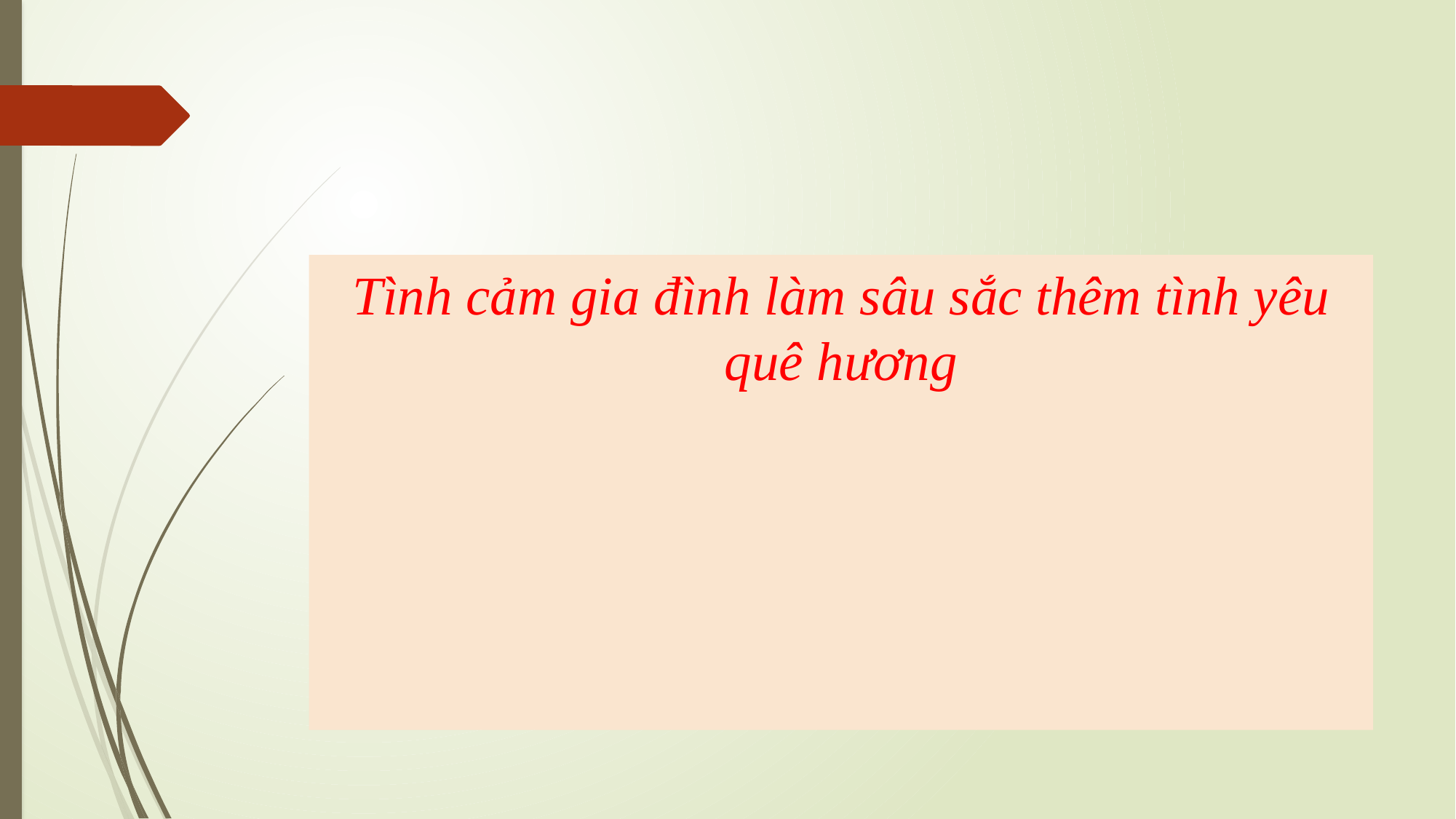

#
Tình cảm gia đình làm sâu sắc thêm tình yêu quê hương